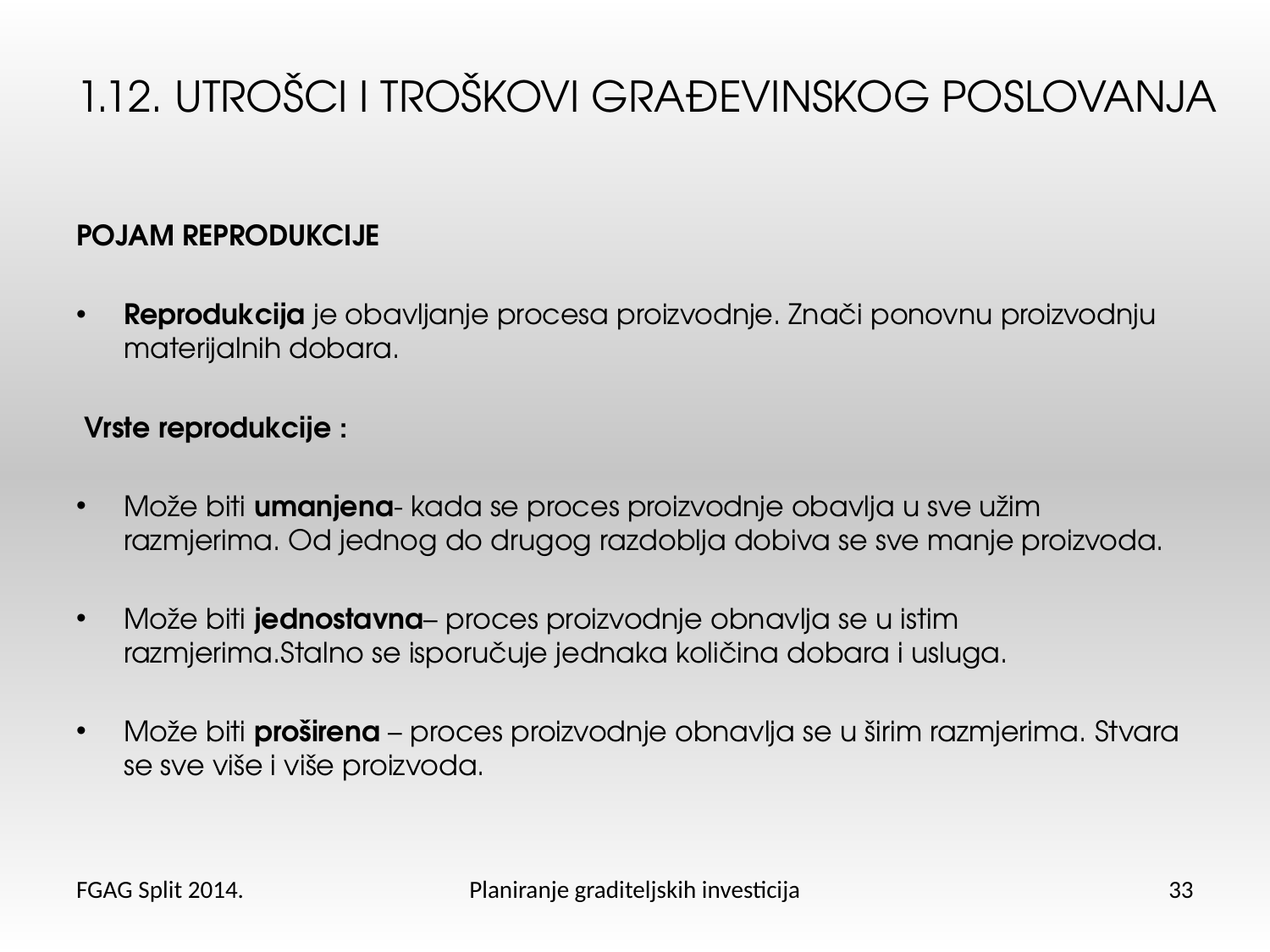

# 1.12. UTROŠCI I TROŠKOVI GRAĐEVINSKOG POSLOVANJA
POJAM REPRODUKCIJE

Reprodukcija je obavljanje procesa proizvodnje. Znači ponovnu proizvodnju materijalnih dobara.

 Vrste reprodukcije :

Može biti umanjena- kada se proces proizvodnje obavlja u sve užim razmjerima. Od jednog do drugog razdoblja dobiva se sve manje proizvoda.

Može biti jednostavna– proces proizvodnje obnavlja se u istim razmjerima.Stalno se isporučuje jednaka količina dobara i usluga.

Može biti proširena – proces proizvodnje obnavlja se u širim razmjerima. Stvara se sve više i više proizvoda.

FGAG Split 2014.
Planiranje graditeljskih investicija
33